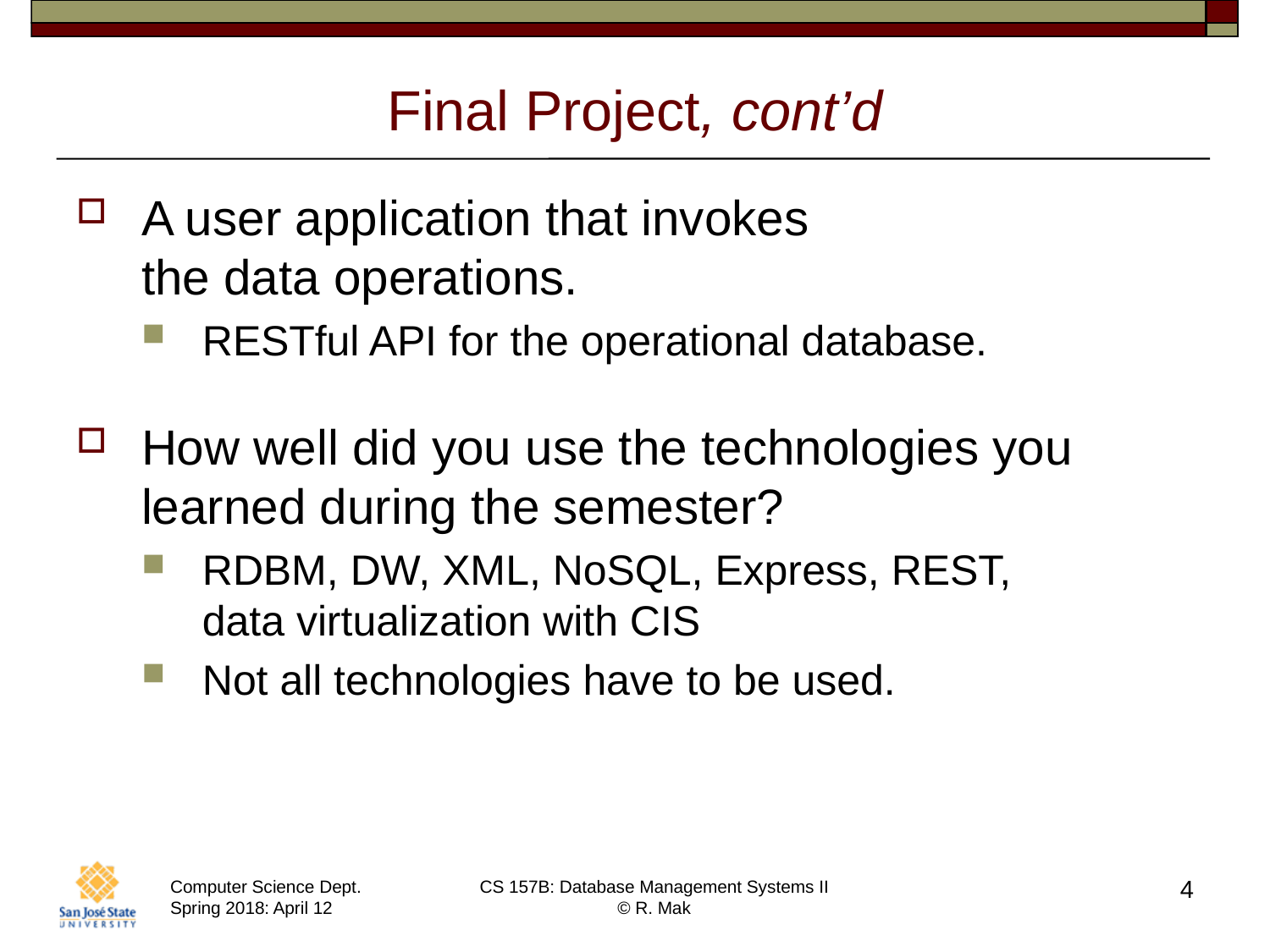

# Final Project, cont’d
A user application that invokes
the data operations.
RESTful API for the operational database.

How well did you use the technologies you learned during the semester?
RDBM, DW, XML, NoSQL, Express, REST,
data virtualization with CIS
Not all technologies have to be used.
4